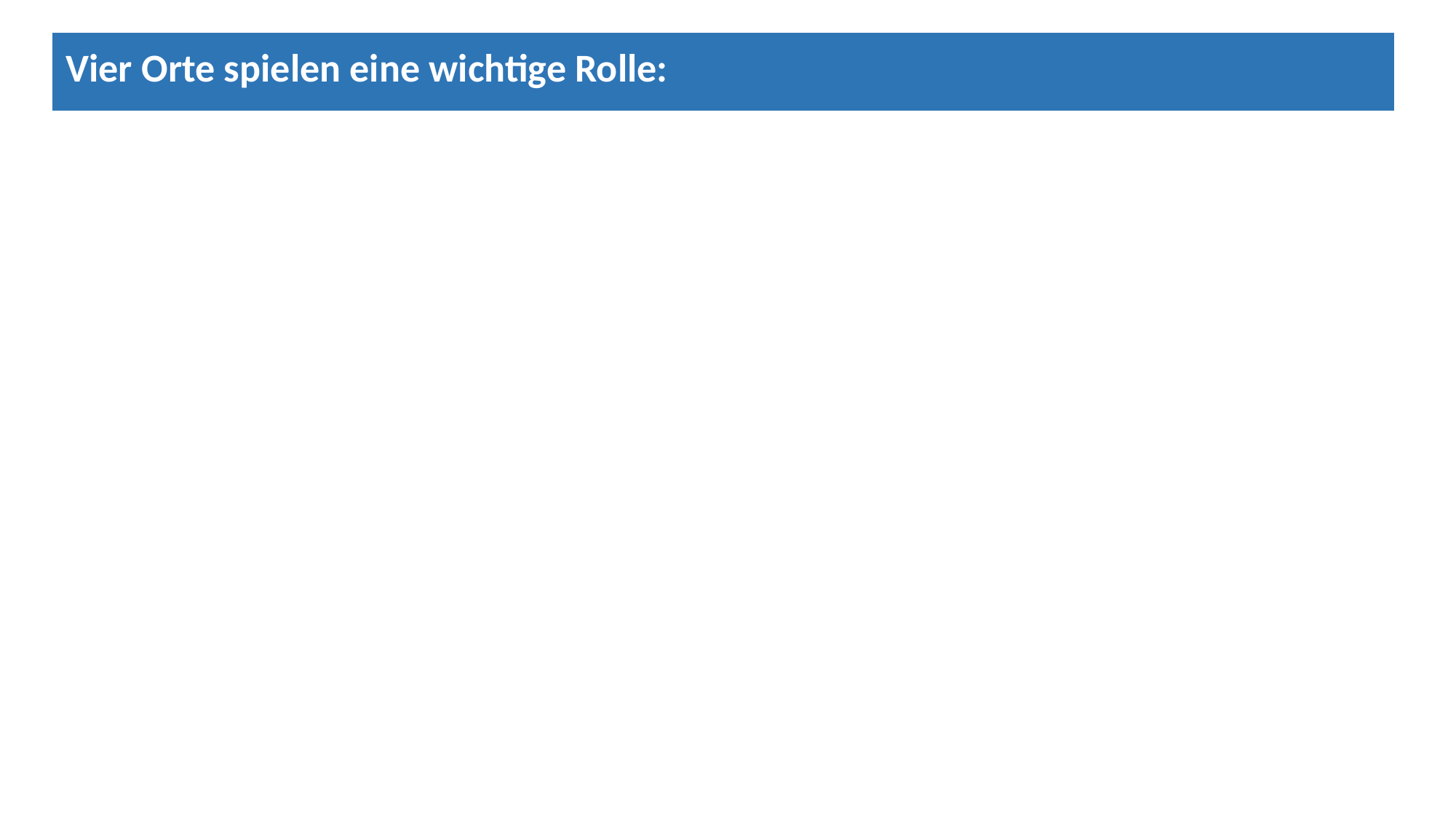

| Vier Orte spielen eine wichtige Rolle: |
| --- |